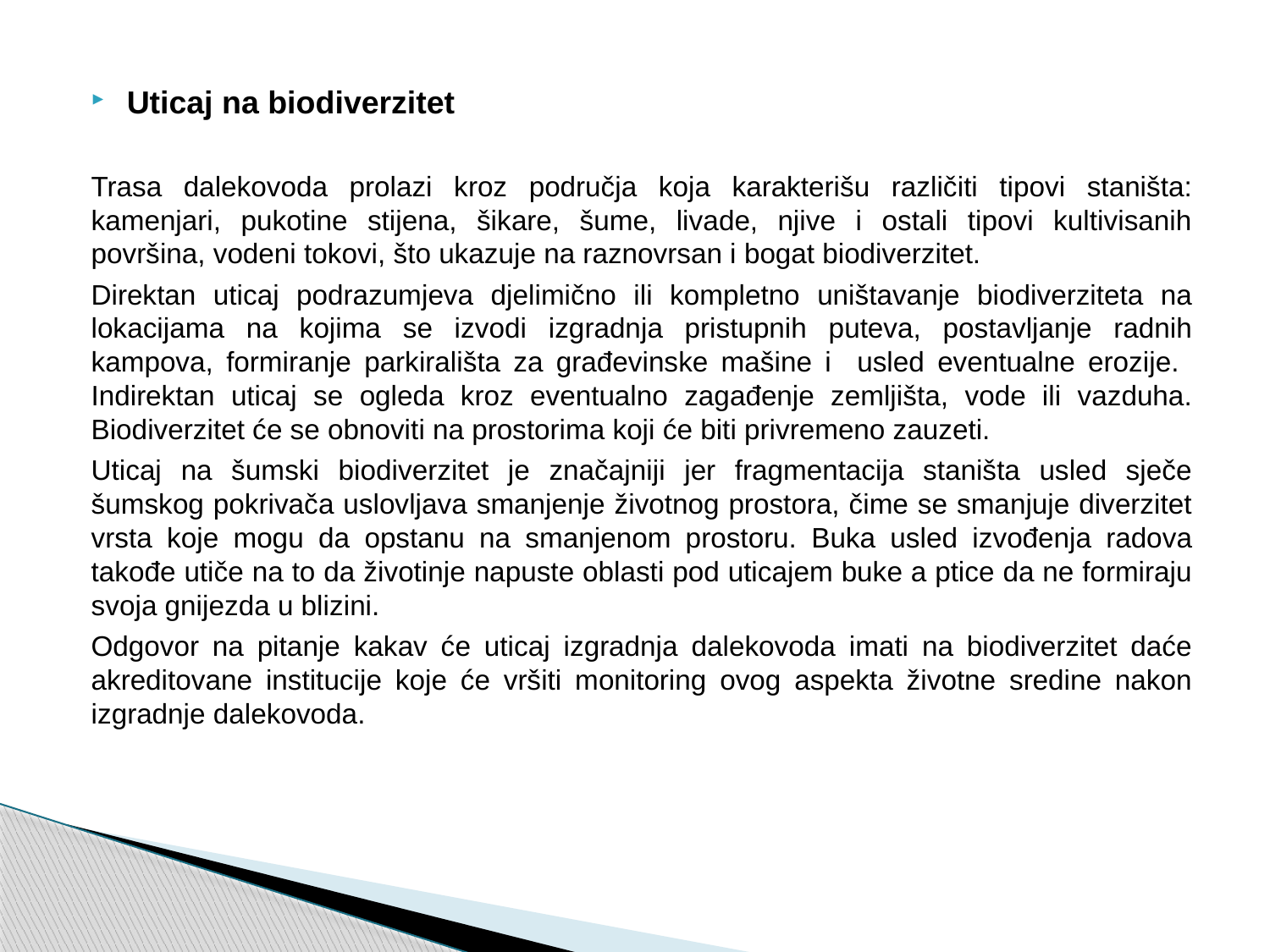

Uticaj na biodiverzitet

Trasa dalekovoda prolazi kroz područja koja karakterišu različiti tipovi staništa: kamenjari, pukotine stijena, šikare, šume, livade, njive i ostali tipovi kultivisanih površina, vodeni tokovi, što ukazuje na raznovrsan i bogat biodiverzitet.
Direktan uticaj podrazumjeva djelimično ili kompletno uništavanje biodiverziteta na lokacijama na kojima se izvodi izgradnja pristupnih puteva, postavljanje radnih kampova, formiranje parkirališta za građevinske mašine i  usled eventualne erozije.  Indirektan uticaj se ogleda kroz eventualno zagađenje zemljišta, vode ili vazduha. Biodiverzitet će se obnoviti na prostorima koji će biti privremeno zauzeti.
Uticaj na šumski biodiverzitet je značajniji jer fragmentacija staništa usled sječe šumskog pokrivača uslovljava smanjenje životnog prostora, čime se smanjuje diverzitet vrsta koje mogu da opstanu na smanjenom prostoru. Buka usled izvođenja radova takođe utiče na to da životinje napuste oblasti pod uticajem buke a ptice da ne formiraju svoja gnijezda u blizini.
Odgovor na pitanje kakav će uticaj izgradnja dalekovoda imati na biodiverzitet daće akreditovane institucije koje će vršiti monitoring ovog aspekta životne sredine nakon izgradnje dalekovoda.